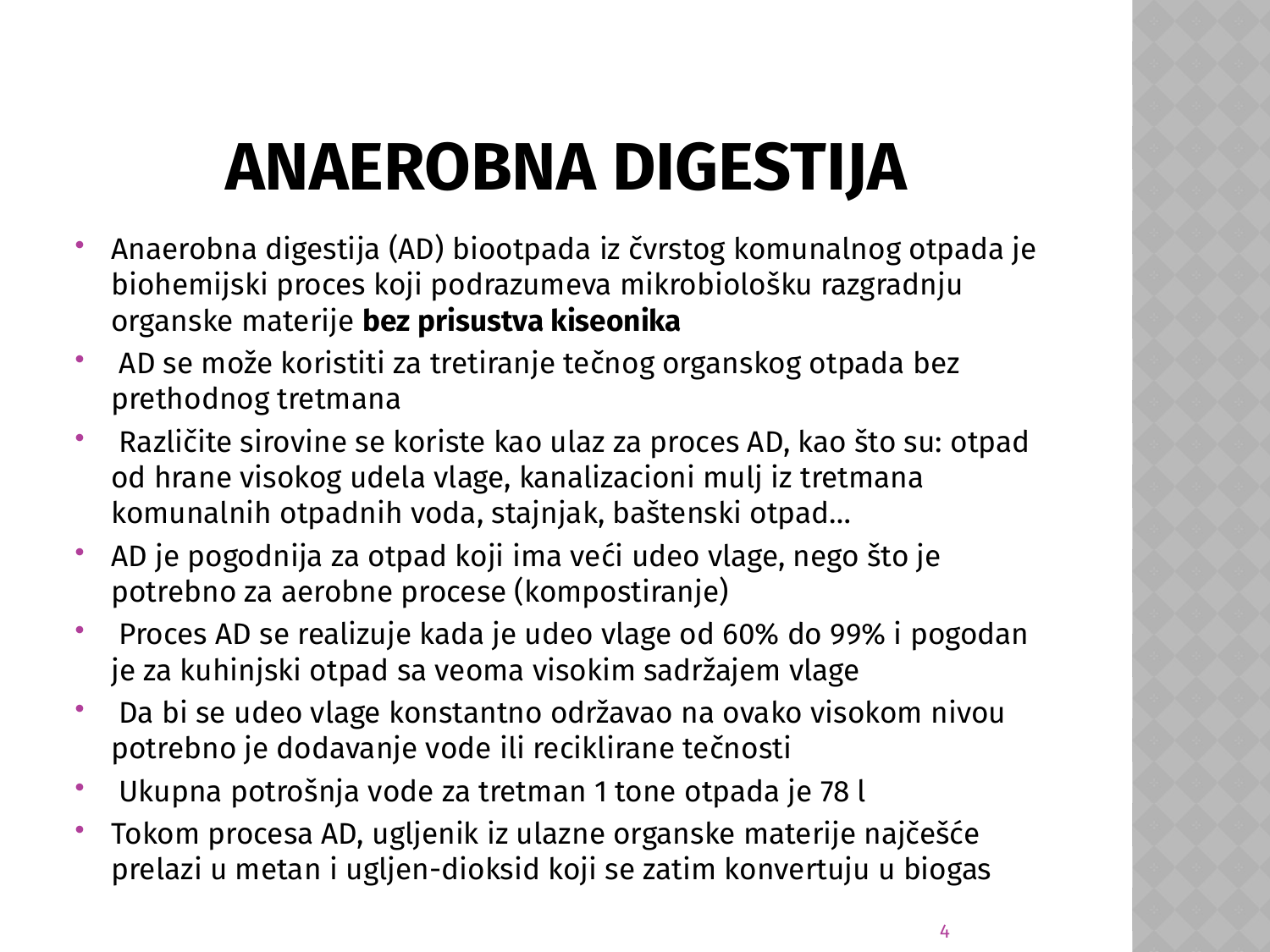

# Anaerobna digestija
Anaerobna digestija (AD) biootpada iz čvrstog komunalnog otpada je biohemijski proces koji podrazumeva mikrobiološku razgradnju organske materije bez prisustva kiseonika
 AD se može koristiti za tretiranje tečnog organskog otpada bez prethodnog tretmana
 Različite sirovine se koriste kao ulaz za proces AD, kao što su: otpad od hrane visokog udela vlage, kanalizacioni mulj iz tretmana komunalnih otpadnih voda, stajnjak, baštenski otpad…
AD je pogodnija za otpad koji ima veći udeo vlage, nego što je potrebno za aerobne procese (kompostiranje)
 Proces AD se realizuje kada je udeo vlage od 60% do 99% i pogodan je za kuhinjski otpad sa veoma visokim sadržajem vlage
 Da bi se udeo vlage konstantno održavao na ovako visokom nivou potrebno je dodavanje vode ili reciklirane tečnosti
 Ukupna potrošnja vode za tretman 1 tone otpada je 78 l
Tokom procesa AD, ugljenik iz ulazne organske materije najčešće prelazi u metan i ugljen-dioksid koji se zatim konvertuju u biogas
4